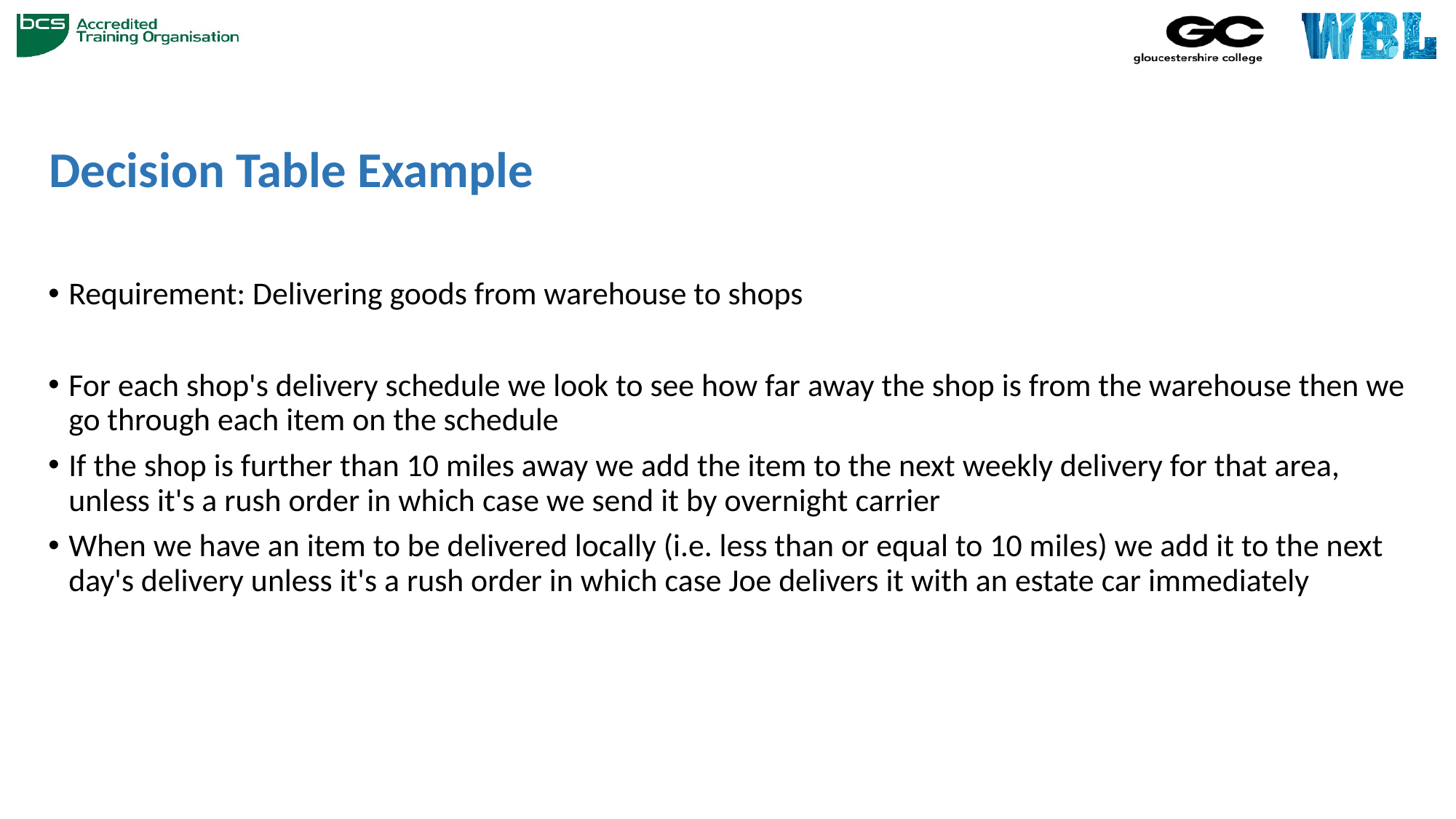

# Decision Table Example
Requirement: Delivering goods from warehouse to shops

For each shop's delivery schedule we look to see how far away the shop is from the warehouse then we go through each item on the schedule
If the shop is further than 10 miles away we add the item to the next weekly delivery for that area, unless it's a rush order in which case we send it by overnight carrier
When we have an item to be delivered locally (i.e. less than or equal to 10 miles) we add it to the next day's delivery unless it's a rush order in which case Joe delivers it with an estate car immediately